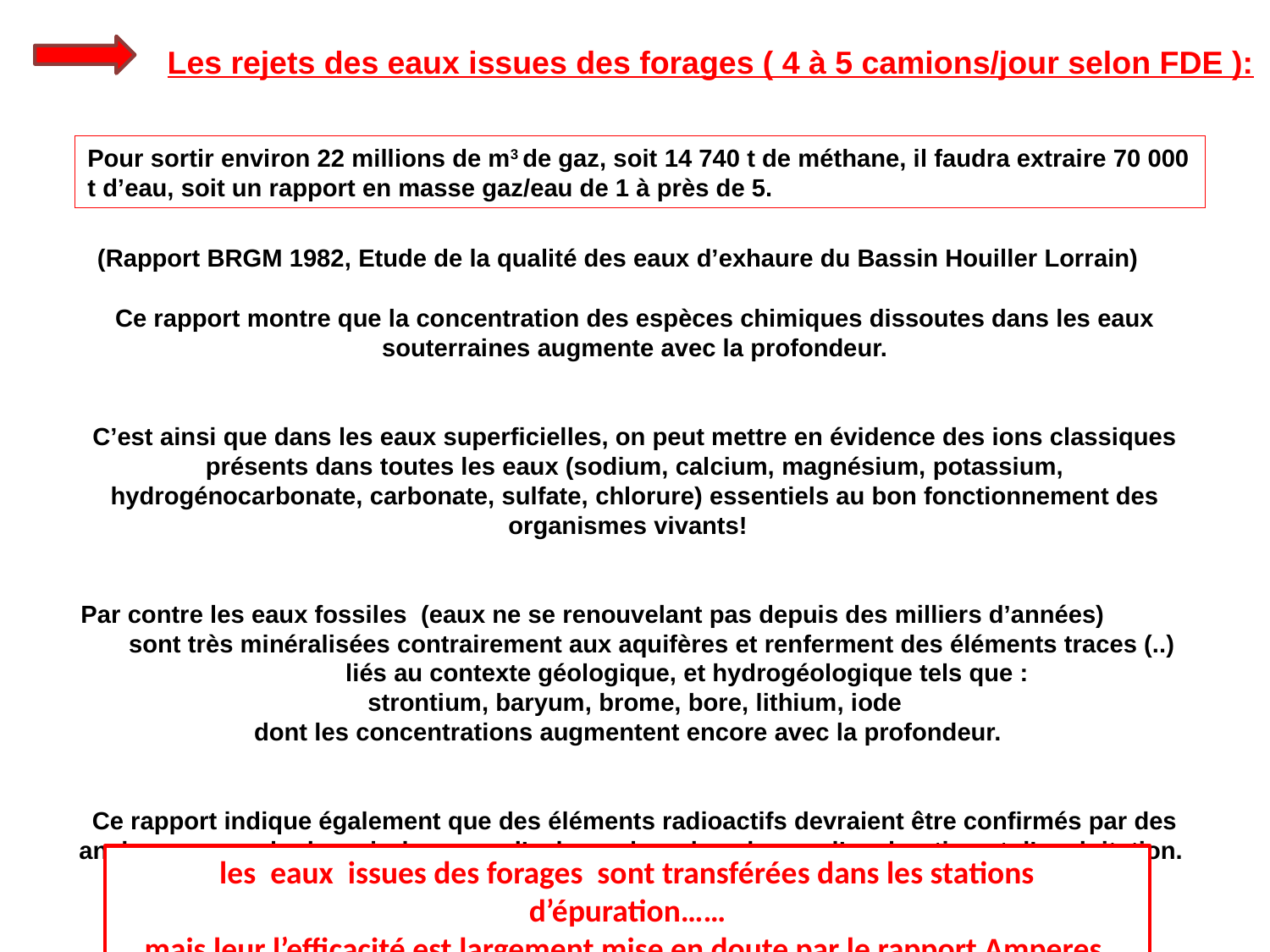

Les rejets des eaux issues des forages ( 4 à 5 camions/jour selon FDE ):
Pour sortir environ 22 millions de m3 de gaz, soit 14 740 t de méthane, il faudra extraire 70 000 t d’eau, soit un rapport en masse gaz/eau de 1 à près de 5.
(Rapport BRGM 1982, Etude de la qualité des eaux d’exhaure du Bassin Houiller Lorrain)
Ce rapport montre que la concentration des espèces chimiques dissoutes dans les eaux souterraines augmente avec la profondeur.

C’est ainsi que dans les eaux superficielles, on peut mettre en évidence des ions classiques présents dans toutes les eaux (sodium, calcium, magnésium, potassium, hydrogénocarbonate, carbonate, sulfate, chlorure) essentiels au bon fonctionnement des organismes vivants!

Par contre les eaux fossiles  (eaux ne se renouvelant pas depuis des milliers d’années)                    sont très minéralisées contrairement aux aquifères et renferment des éléments traces (..)                  liés au contexte géologique, et hydrogéologique tels que :
 strontium, baryum, brome, bore, lithium, iode
dont les concentrations augmentent encore avec la profondeur.

Ce rapport indique également que des éléments radioactifs devraient être confirmés par des analyses au vu du devenir des eaux d’exhaure lors des phases d’exploration et d’exploitation.
les  eaux  issues des forages  sont transférées dans les stations d’épuration……
…mais leur l’efficacité est largement mise en doute par le rapport Amperes.